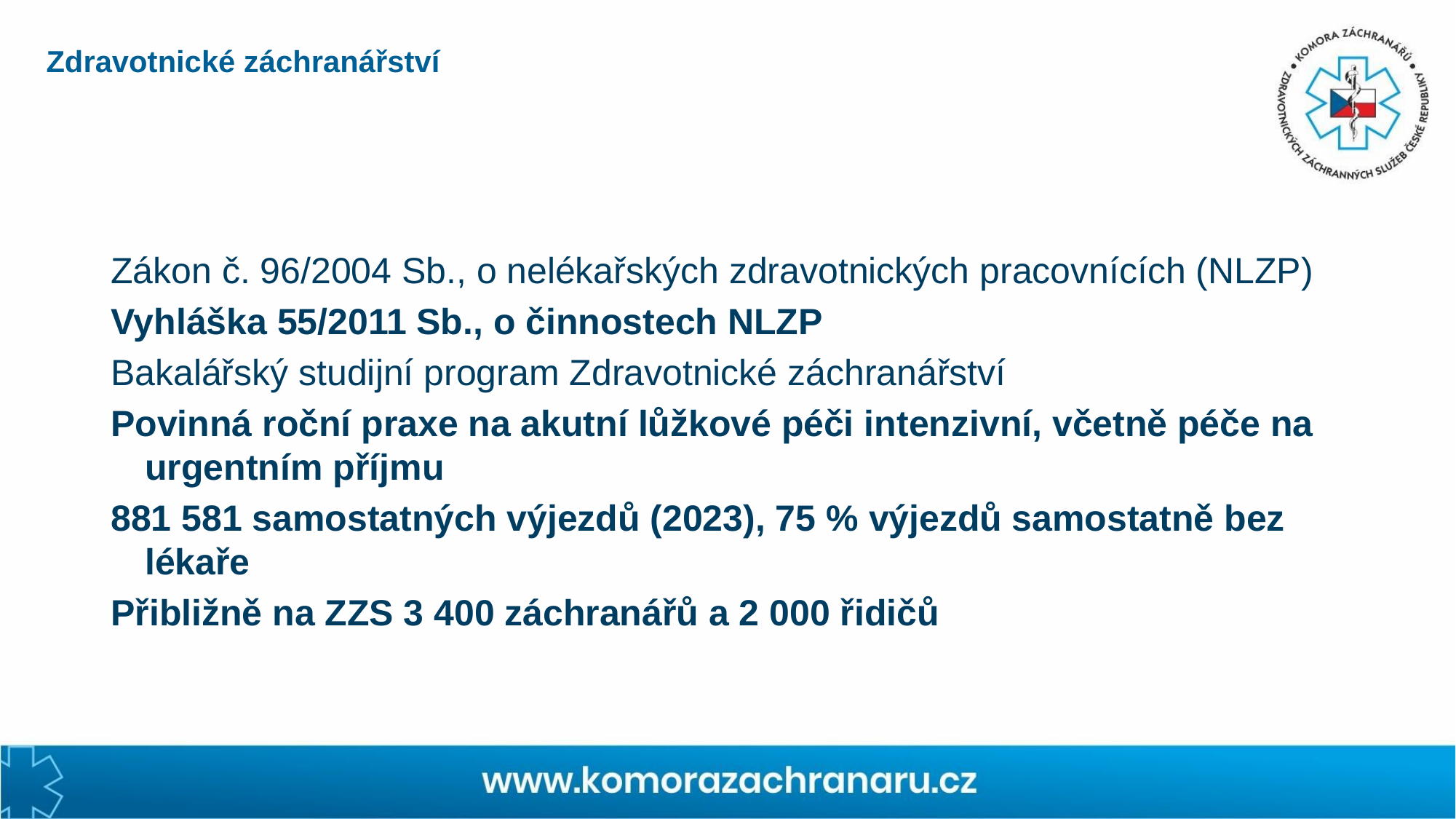

# Zdravotnické záchranářství

Zákon č. 96/2004 Sb., o nelékařských zdravotnických pracovnících (NLZP)
Vyhláška 55/2011 Sb., o činnostech NLZP
Bakalářský studijní program Zdravotnické záchranářství
Povinná roční praxe na akutní lůžkové péči intenzivní, včetně péče na urgentním příjmu
881 581 samostatných výjezdů (2023), 75 % výjezdů samostatně bez lékaře
Přibližně na ZZS 3 400 záchranářů a 2 000 řidičů